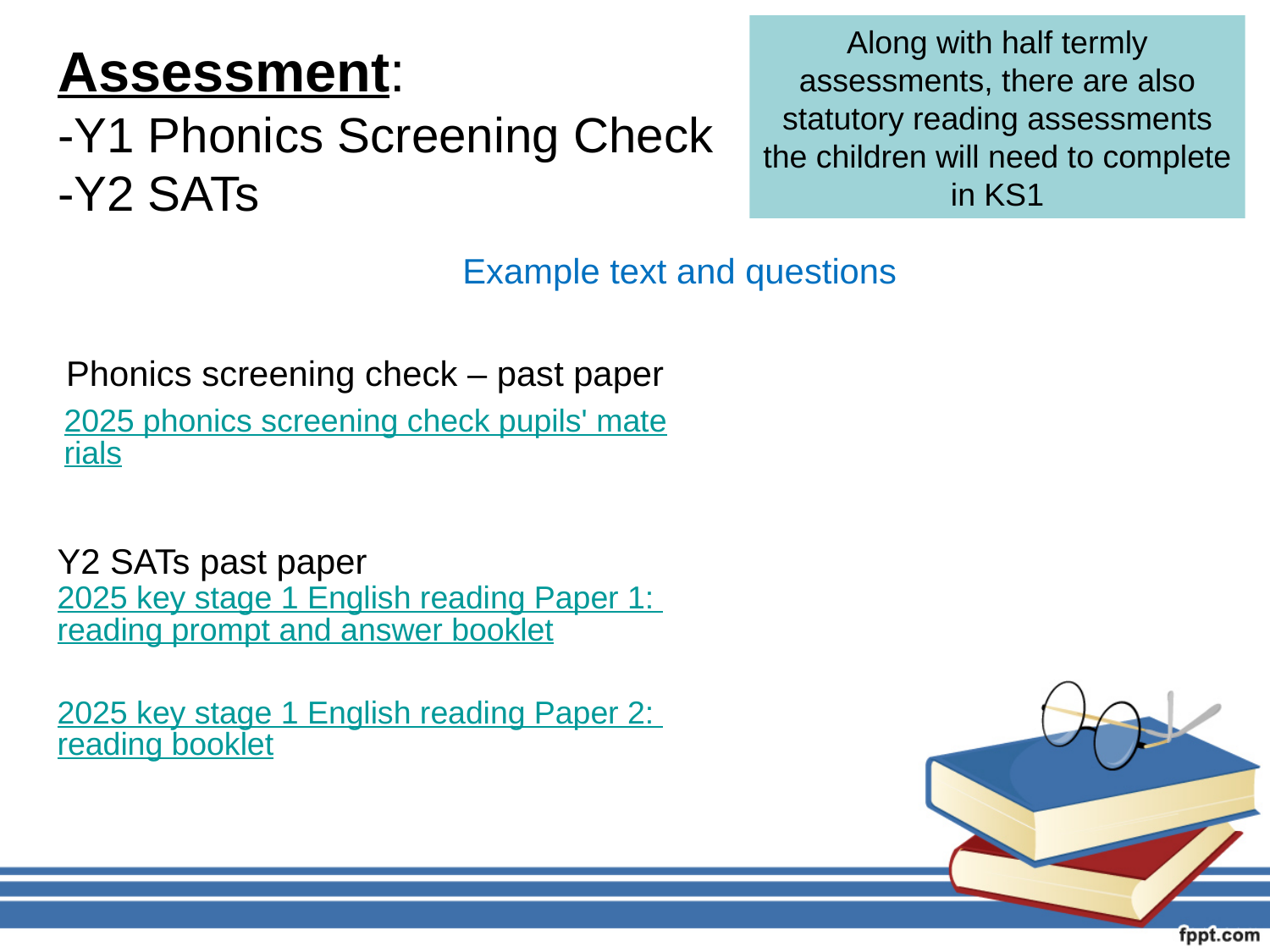

Along with half termly assessments, there are also statutory reading assessments the children will need to complete in KS1
# Assessment: -Y1 Phonics Screening Check -Y2 SATs
Example text and questions
Phonics screening check – past paper
2025 phonics screening check pupils' materials
Y2 SATs past paper
2025 key stage 1 English reading Paper 1: reading prompt and answer booklet
2025 key stage 1 English reading Paper 2: reading booklet